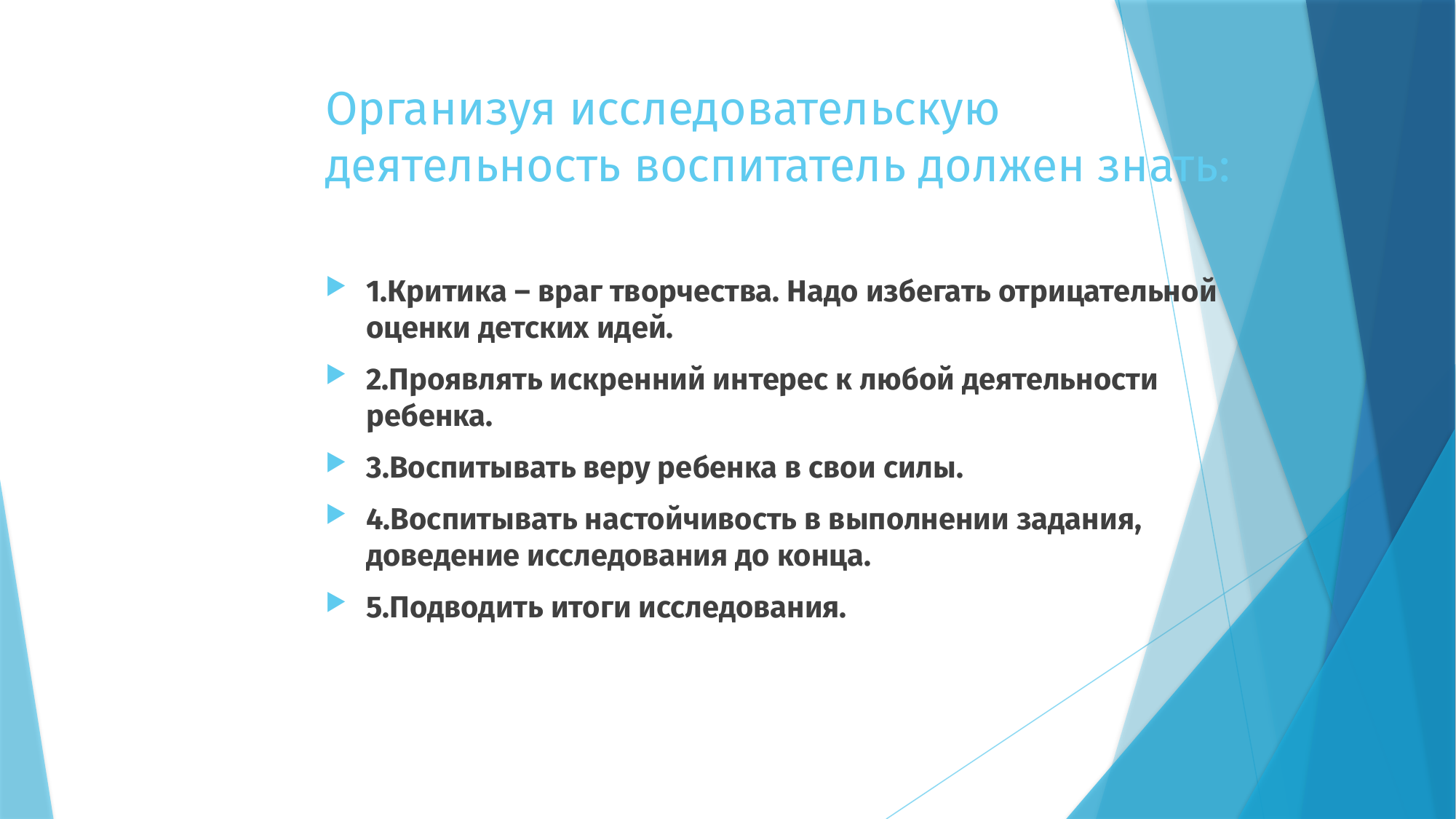

# Организуя исследовательскую деятельность воспитатель должен знать:
1.Критика – враг творчества. Надо избегать отрицательной оценки детских идей.
2.Проявлять искренний интерес к любой деятельности ребенка.
3.Воспитывать веру ребенка в свои силы.
4.Воспитывать настойчивость в выполнении задания, доведение исследования до конца.
5.Подводить итоги исследования.